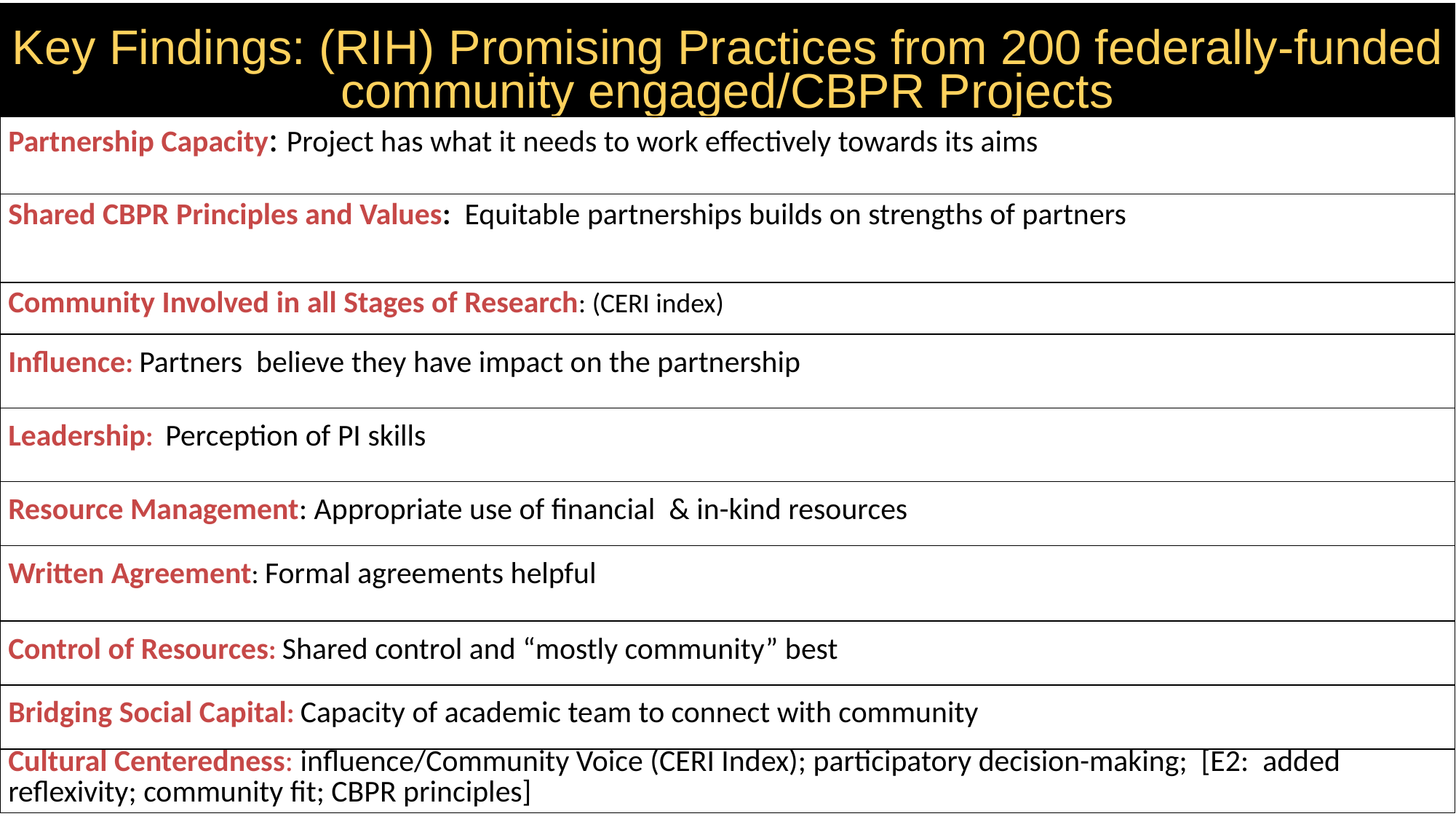

| Key Findings: (RIH) Promising Practices from 200 federally-funded community engaged/CBPR Projects |
| --- |
| Partnership Capacity: Project has what it needs to work effectively towards its aims |
| Shared CBPR Principles and Values: Equitable partnerships builds on strengths of partners |
| Community Involved in all Stages of Research: (CERI index) |
| Influence: Partners believe they have impact on the partnership |
| Leadership: Perception of PI skills |
| Resource Management: Appropriate use of financial & in-kind resources |
| Written Agreement: Formal agreements helpful |
| Control of Resources: Shared control and “mostly community” best |
| Bridging Social Capital: Capacity of academic team to connect with community |
| Cultural Centeredness: influence/Community Voice (CERI Index); participatory decision-making; [E2: added reflexivity; community fit; CBPR principles] |